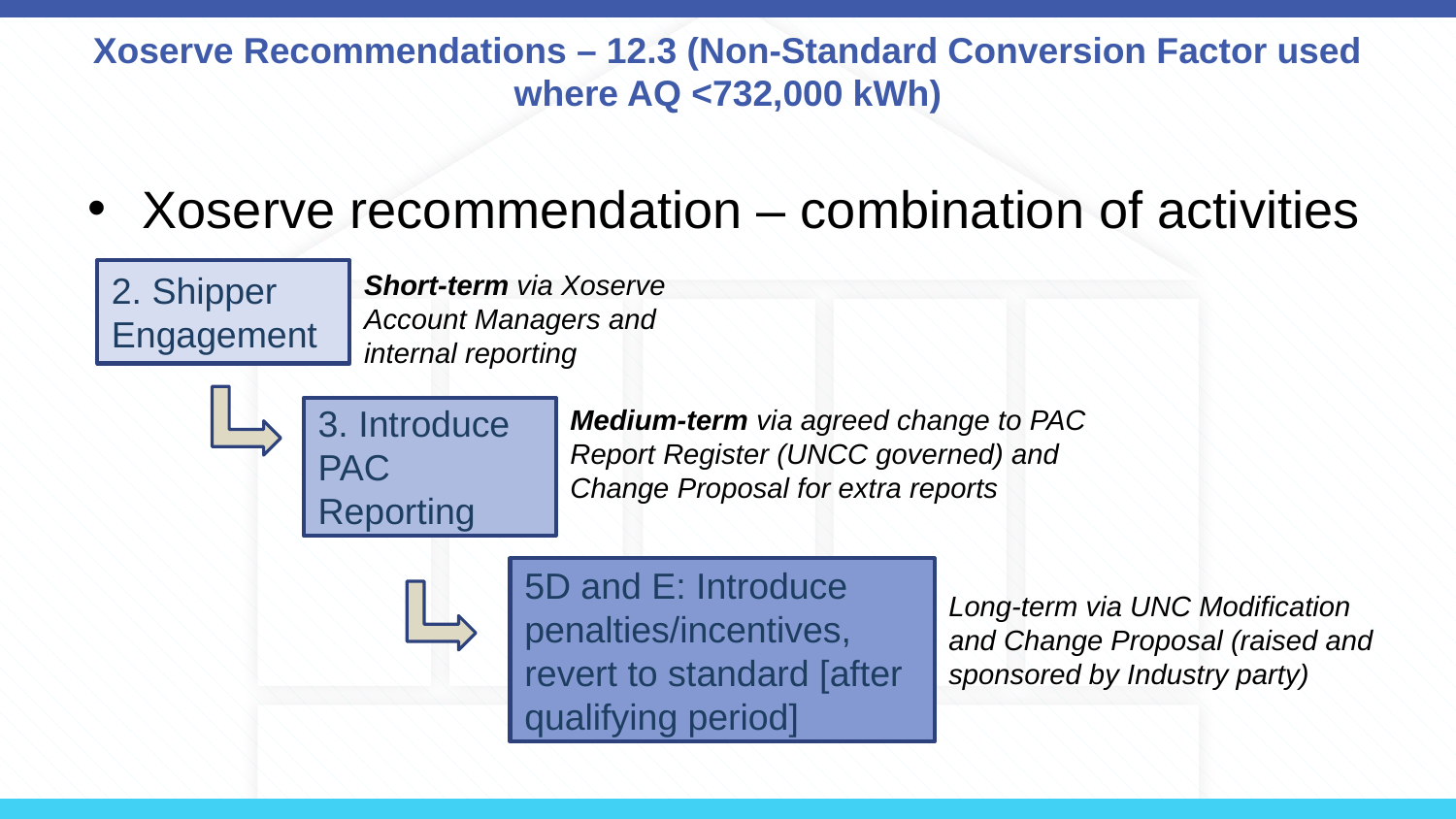

# Xoserve Recommendations – 12.3 (Non-Standard Conversion Factor used where AQ <732,000 kWh)
Xoserve recommendation – combination of activities
2. Shipper Engagement
Short-term via Xoserve Account Managers and internal reporting

Medium-term via agreed change to PAC Report Register (UNCC governed) and Change Proposal for extra reports
3. Introduce PAC Reporting
5D and E: Introduce penalties/incentives, revert to standard [after  qualifying period]

Long-term via UNC Modification and Change Proposal (raised and sponsored by Industry party)